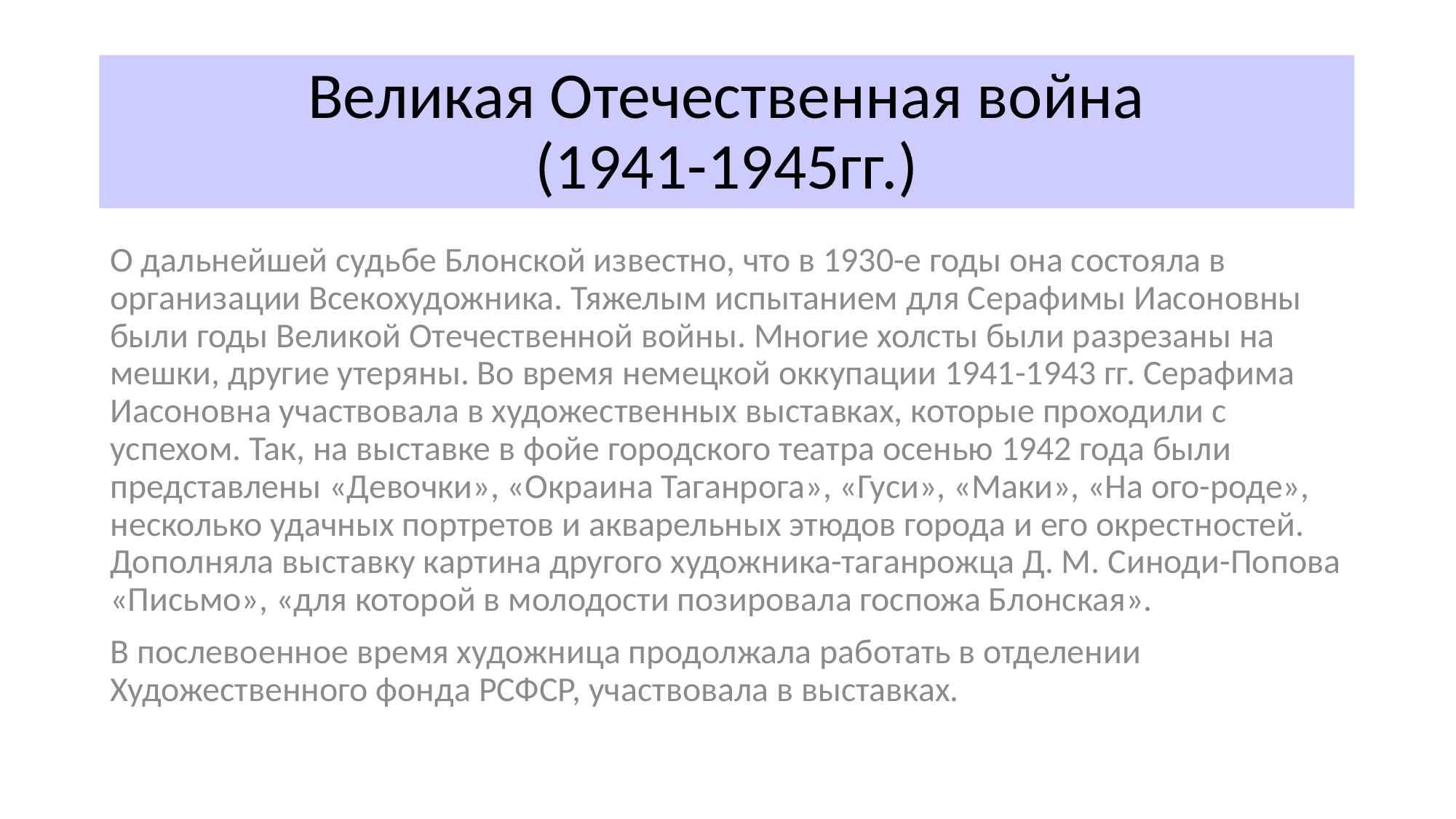

# Великая Отечественная война (1941-1945гг.)
О дальнейшей судьбе Блонской известно, что в 1930-е годы она состояла в организации Всекохудожника. Тяжелым испытанием для Серафимы Иасоновны были годы Великой Отечественной войны. Многие холсты были разрезаны на мешки, другие утеряны. Во время немецкой оккупации 1941-1943 гг. Серафима Иасоновна участвовала в художественных выставках, которые проходили с успехом. Так, на выставке в фойе городского театра осенью 1942 года были представлены «Девочки», «Окраина Таганрога», «Гуси», «Маки», «На ого-роде», несколько удачных портретов и акварельных этюдов города и его окрестностей. Дополняла выставку картина другого художника-таганрожца Д. М. Синоди-Попова «Письмо», «для которой в молодости позировала госпожа Блонская».
В послевоенное время художница продолжала работать в отделении Художественного фонда РСФСР, участвовала в выставках.